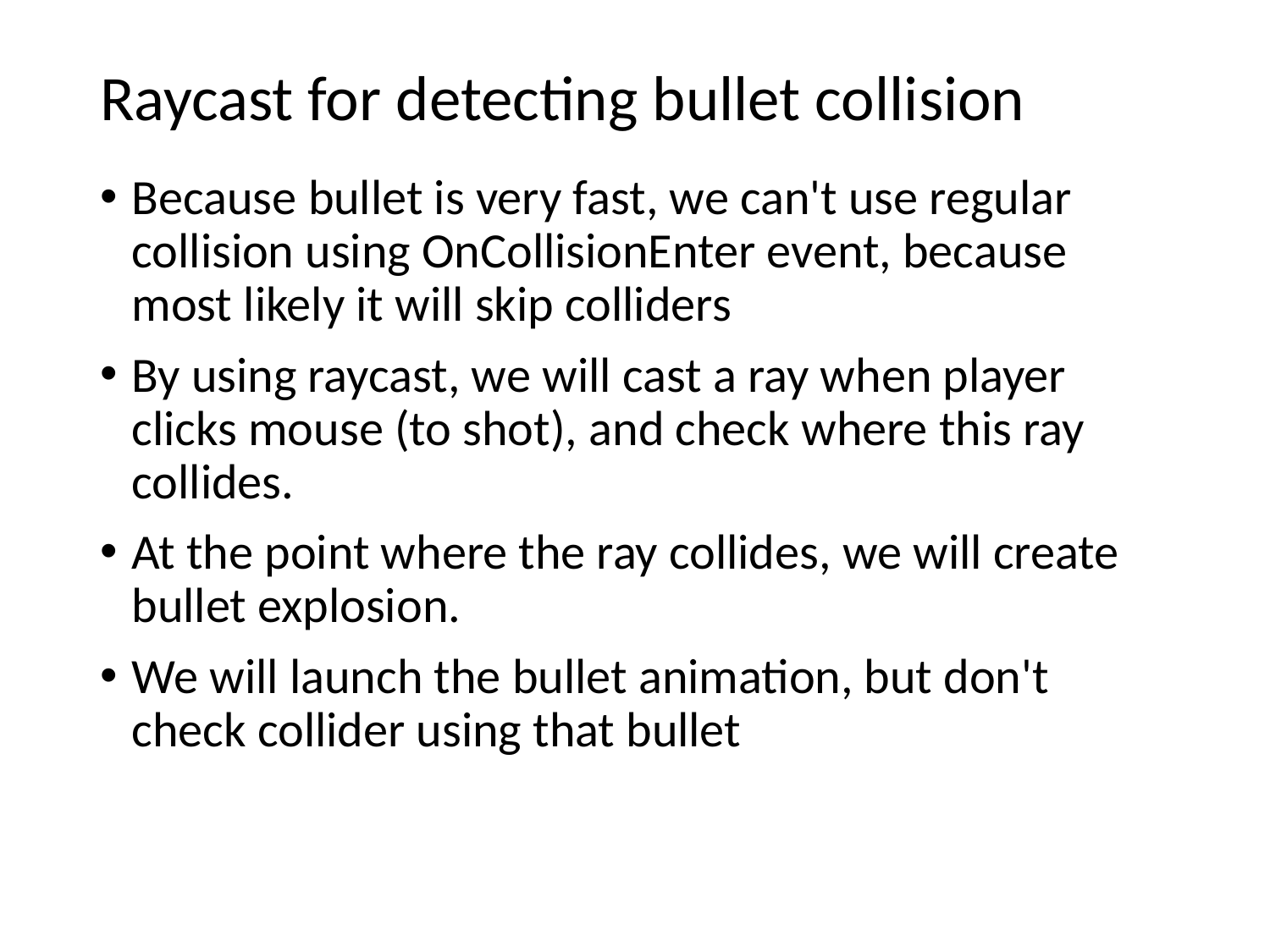

# Raycast for detecting bullet collision
Because bullet is very fast, we can't use regular collision using OnCollisionEnter event, because most likely it will skip colliders
By using raycast, we will cast a ray when player clicks mouse (to shot), and check where this ray collides.
At the point where the ray collides, we will create bullet explosion.
We will launch the bullet animation, but don't check collider using that bullet